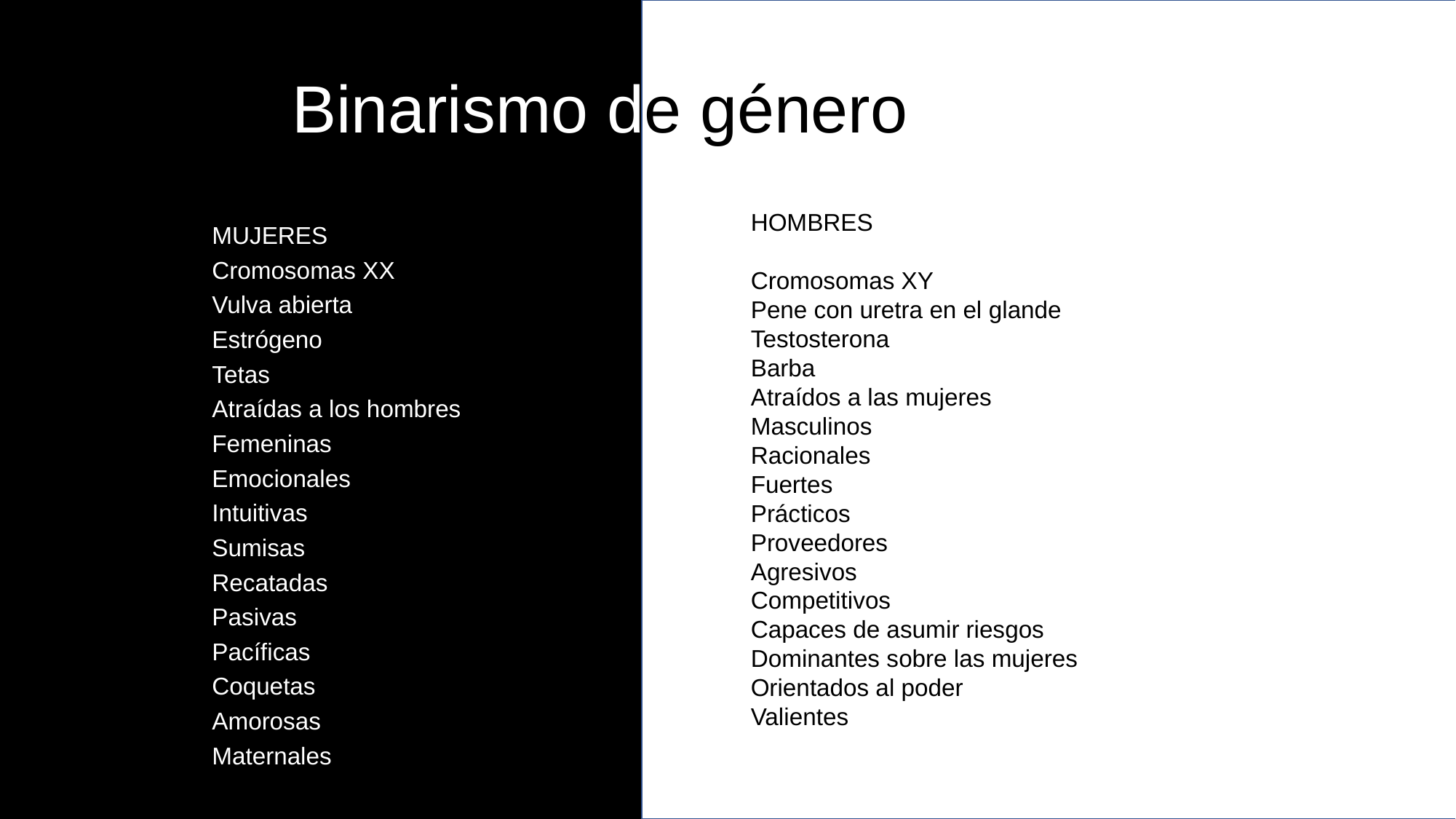

# Binarismo de género
HOMBRES

Cromosomas XY
Pene con uretra en el glande
Testosterona
Barba
Atraídos a las mujeres
Masculinos
Racionales
Fuertes
Prácticos
Proveedores
Agresivos
Competitivos
Capaces de asumir riesgos
Dominantes sobre las mujeres
Orientados al poder
Valientes
MUJERES
Cromosomas XX
Vulva abierta
Estrógeno
Tetas
Atraídas a los hombres
Femeninas
Emocionales
Intuitivas
Sumisas
Recatadas
Pasivas
Pacíficas
Coquetas
Amorosas
Maternales